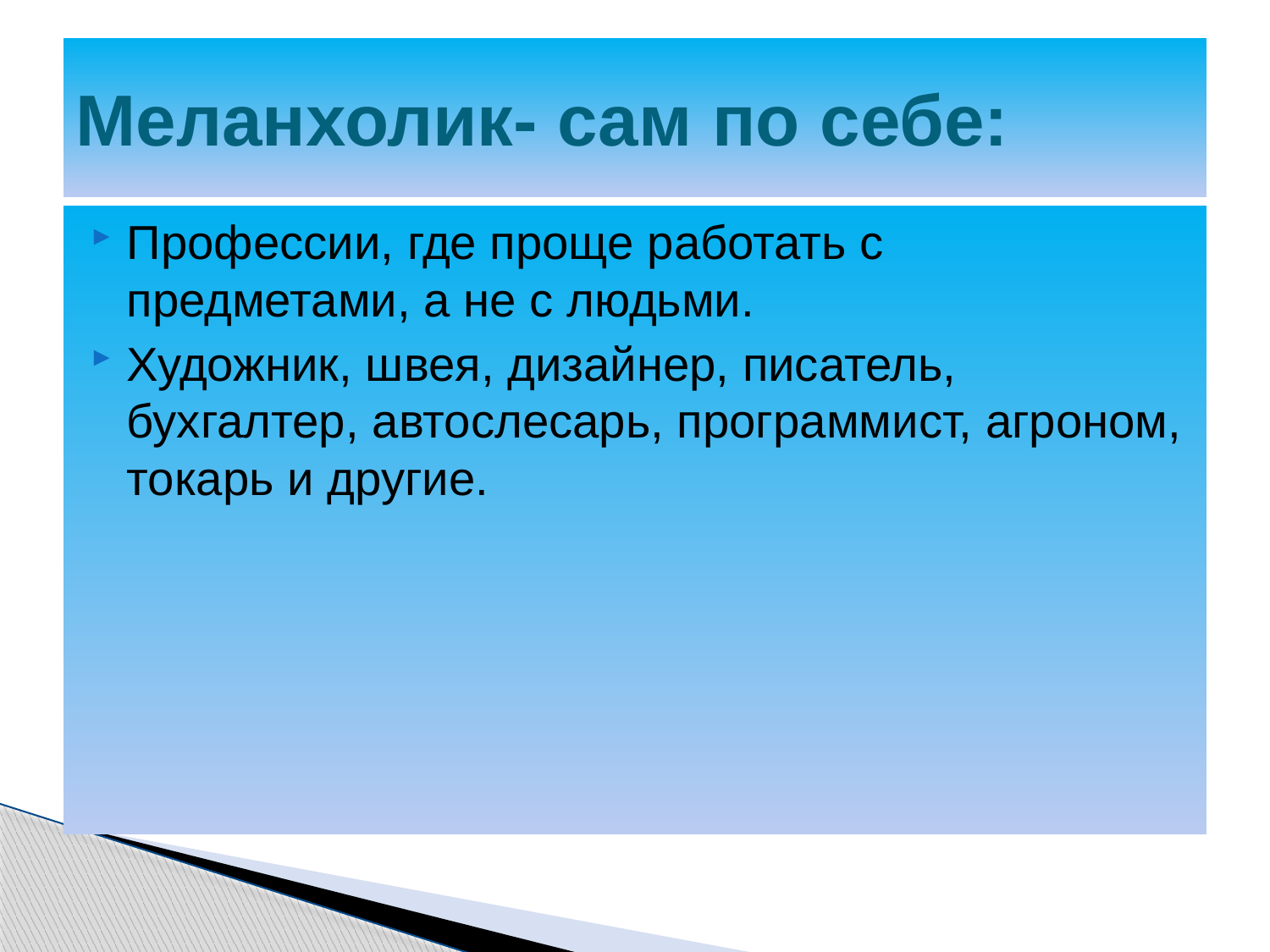

# Меланхолик- сам по себе:
Профессии, где проще работать с      предметами, а не с людьми.
Художник, швея, дизайнер, писатель, бухгалтер, автослесарь, программист, агроном, токарь и другие.